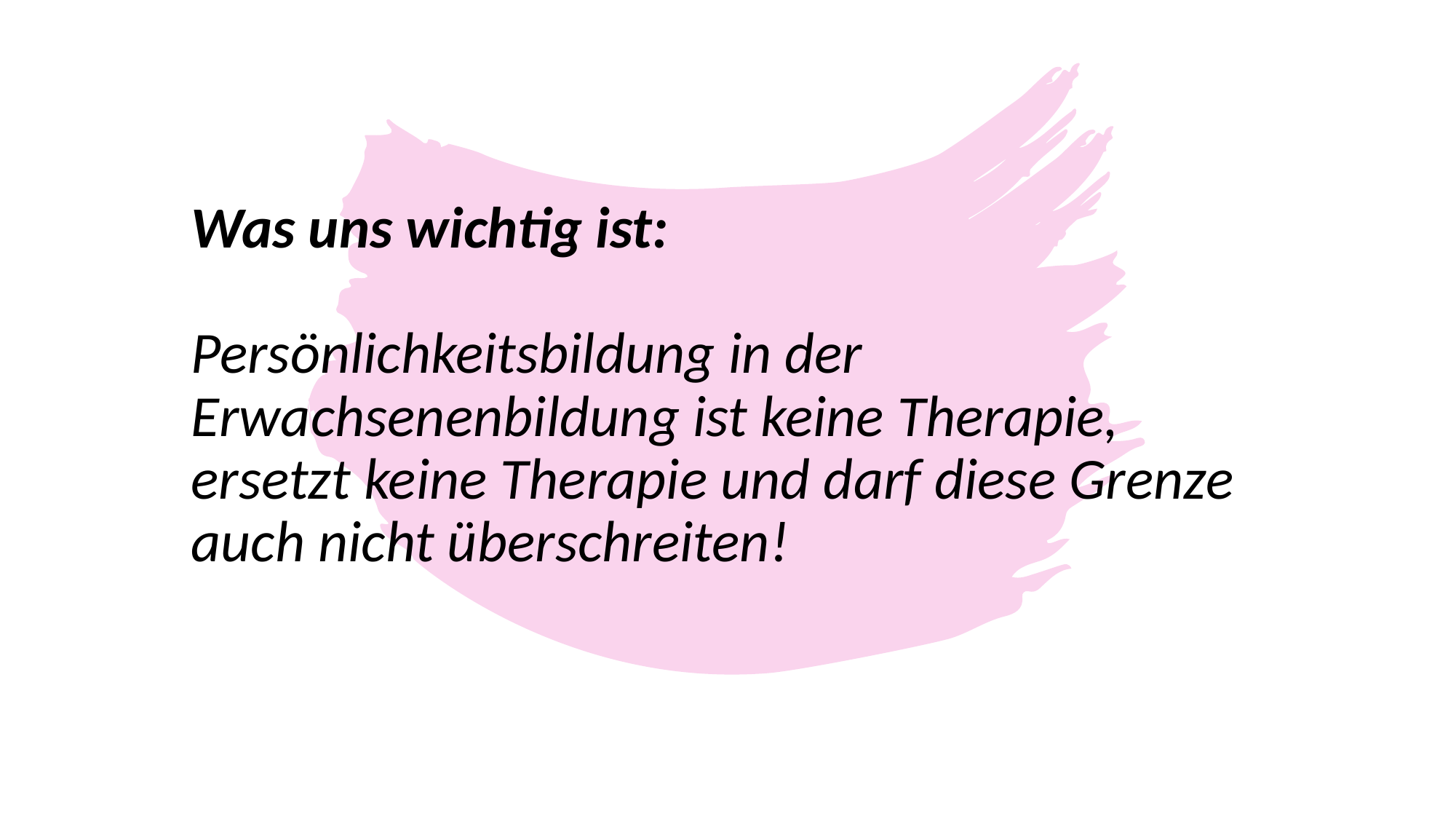

# Was uns wichtig ist: Persönlichkeitsbildung in der Erwachsenenbildung ist keine Therapie, ersetzt keine Therapie und darf diese Grenze auch nicht überschreiten!